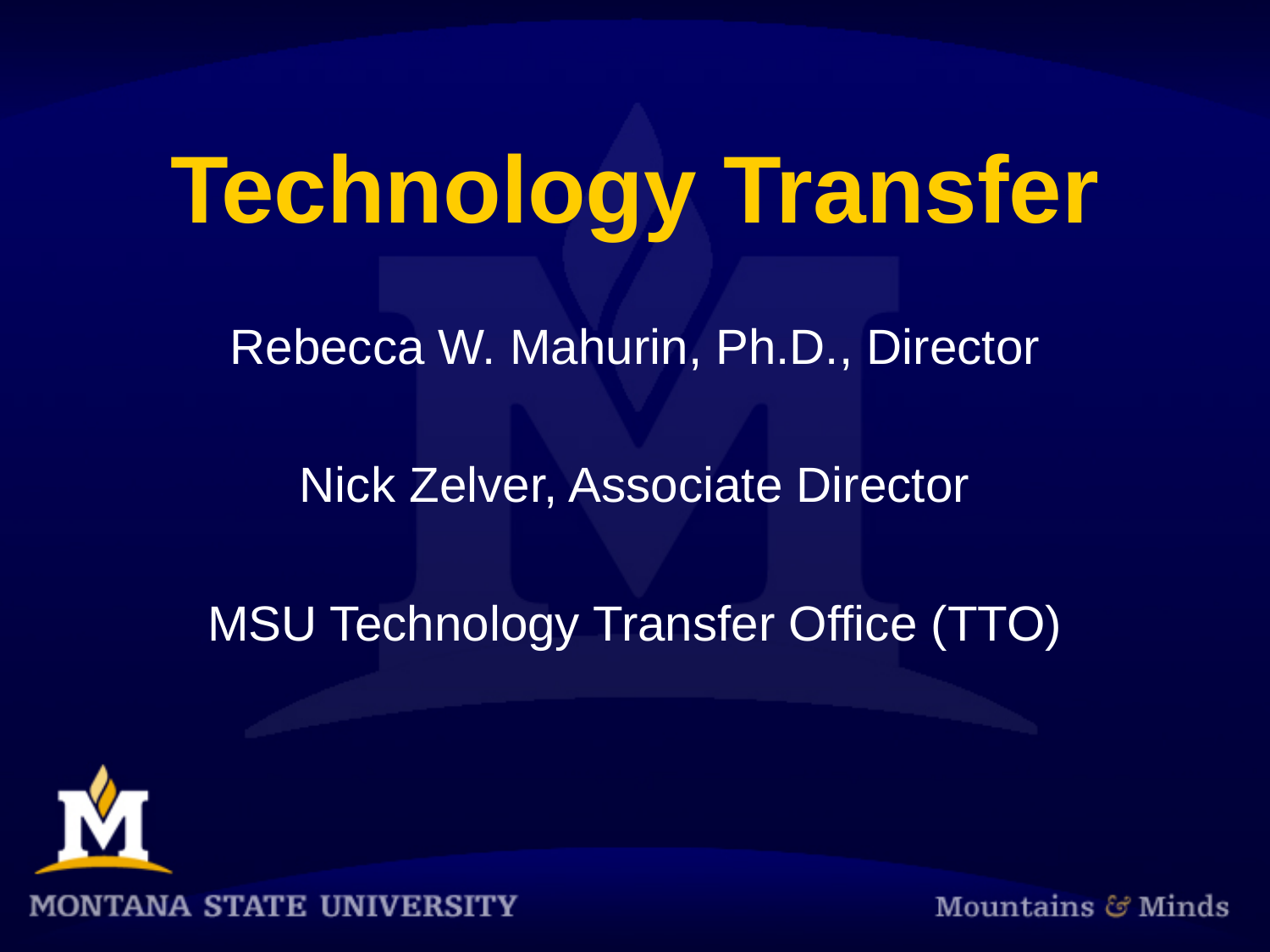

# Technology Transfer
Rebecca W. Mahurin, Ph.D., Director

Nick Zelver, Associate Director

MSU Technology Transfer Office (TTO)